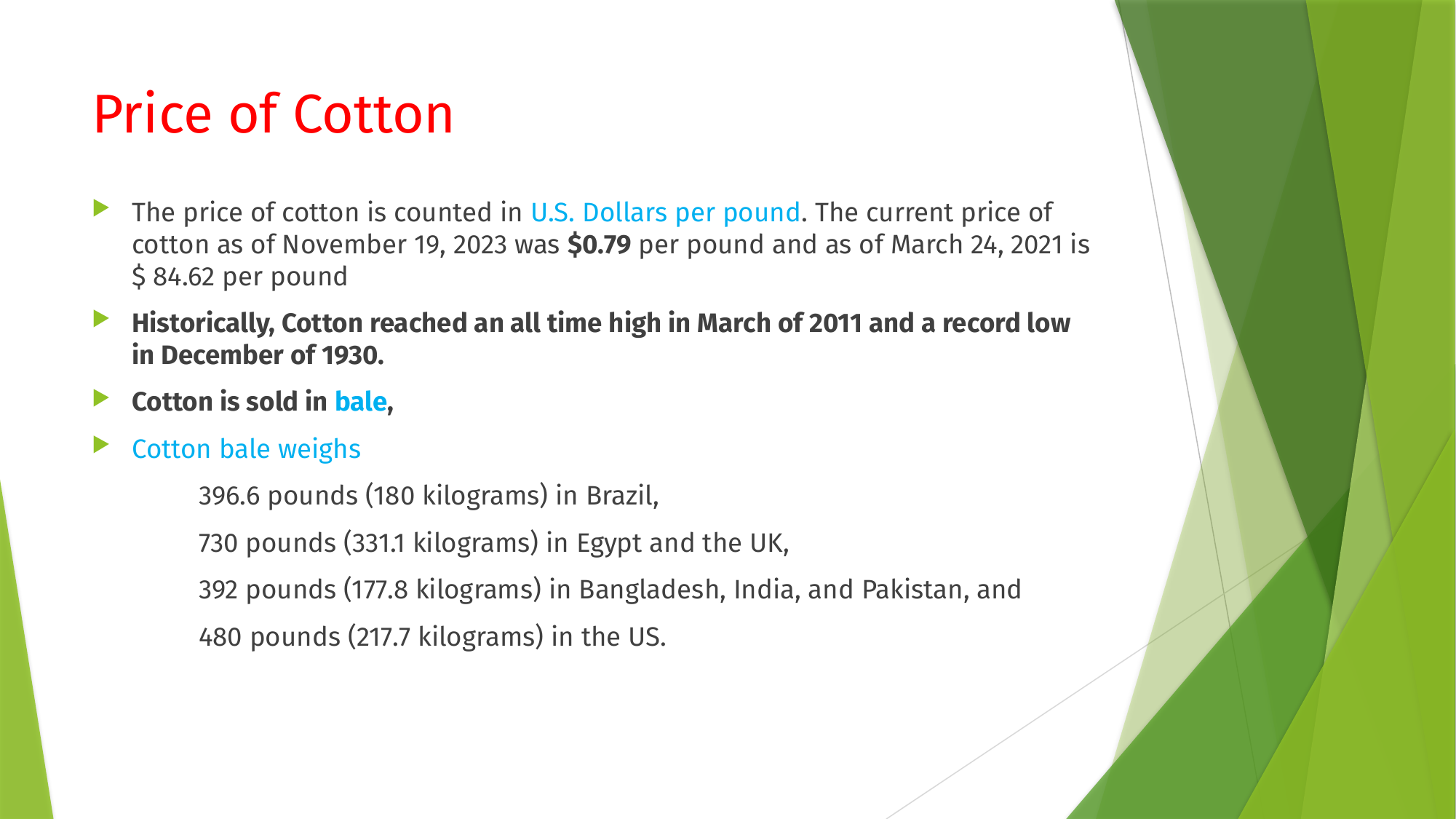

# Price of Cotton
The price of cotton is counted in U.S. Dollars per pound. The current price of cotton as of November 19, 2023 was $0.79 per pound and as of March 24, 2021 is $ 84.62 per pound
Historically, Cotton reached an all time high in March of 2011 and a record low in December of 1930.
Cotton is sold in bale,
Cotton bale weighs
	396.6 pounds (180 kilograms) in Brazil,
	730 pounds (331.1 kilograms) in Egypt and the UK,
	392 pounds (177.8 kilograms) in Bangladesh, India, and Pakistan, and
	480 pounds (217.7 kilograms) in the US.